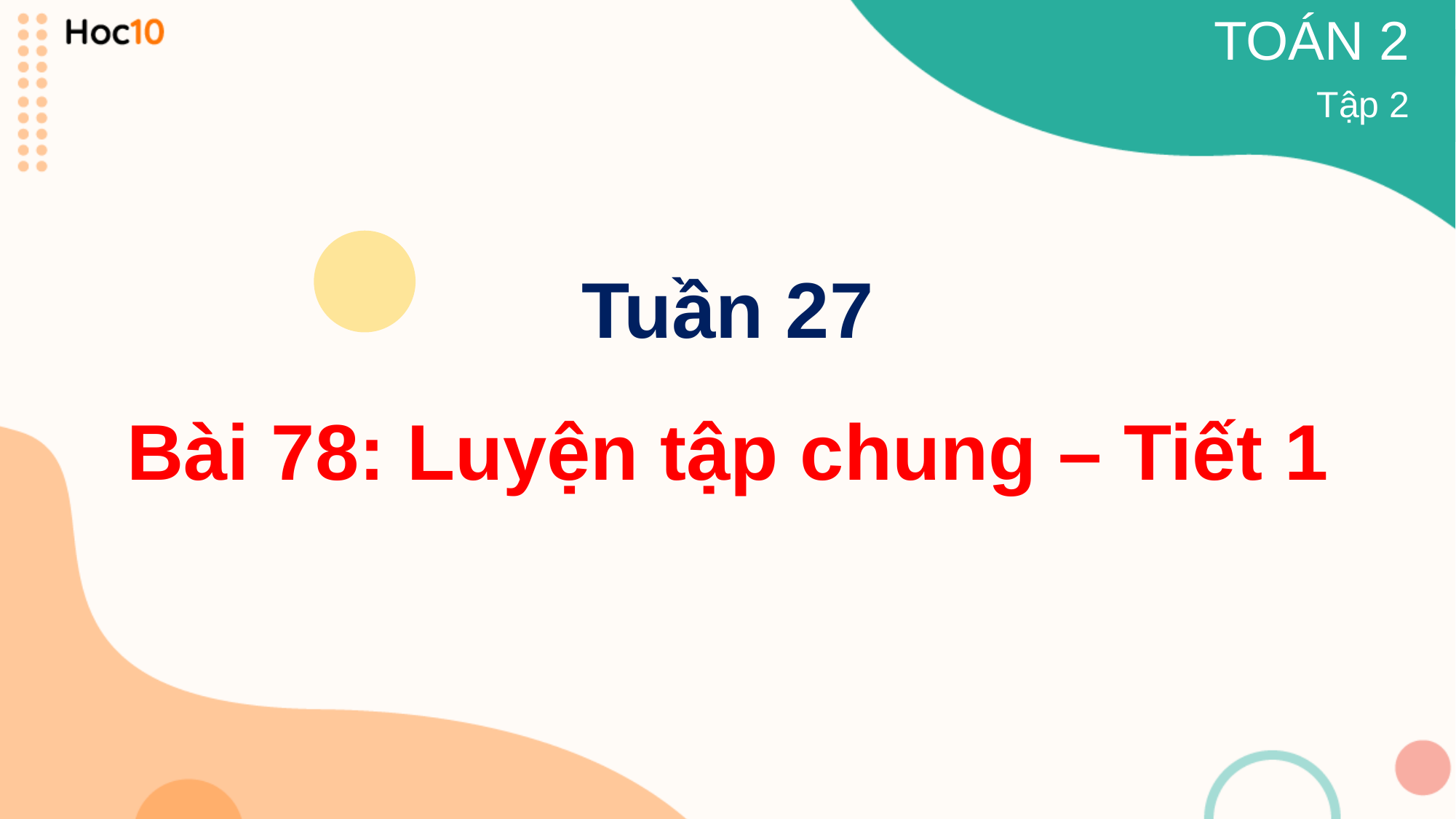

TOÁN 2
Tập 2
Tuần 27
Bài 78: Luyện tập chung – Tiết 1